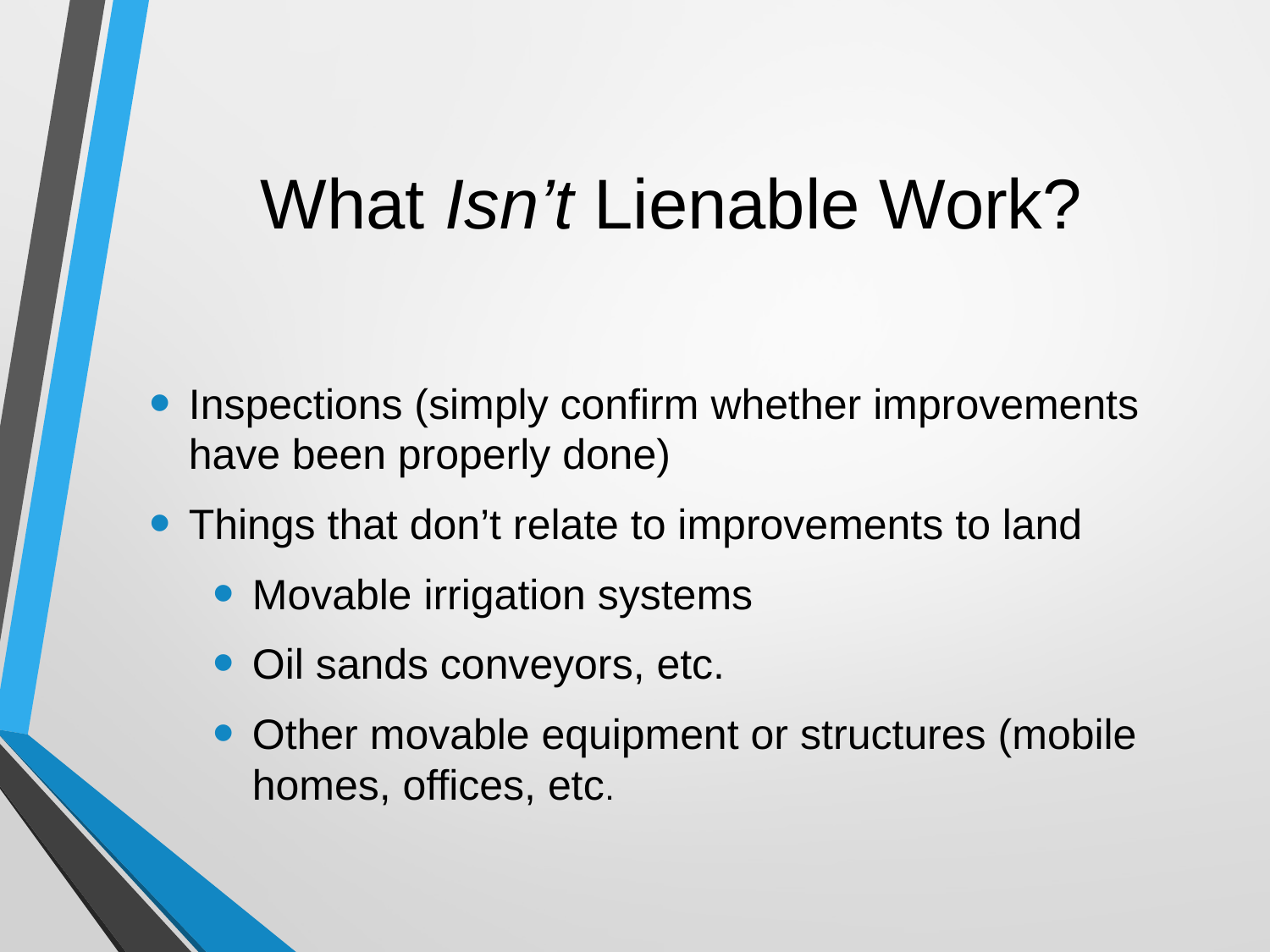

# What Isn’t Lienable Work?
Inspections (simply confirm whether improvements have been properly done)
Things that don’t relate to improvements to land
Movable irrigation systems
Oil sands conveyors, etc.
Other movable equipment or structures (mobile homes, offices, etc.